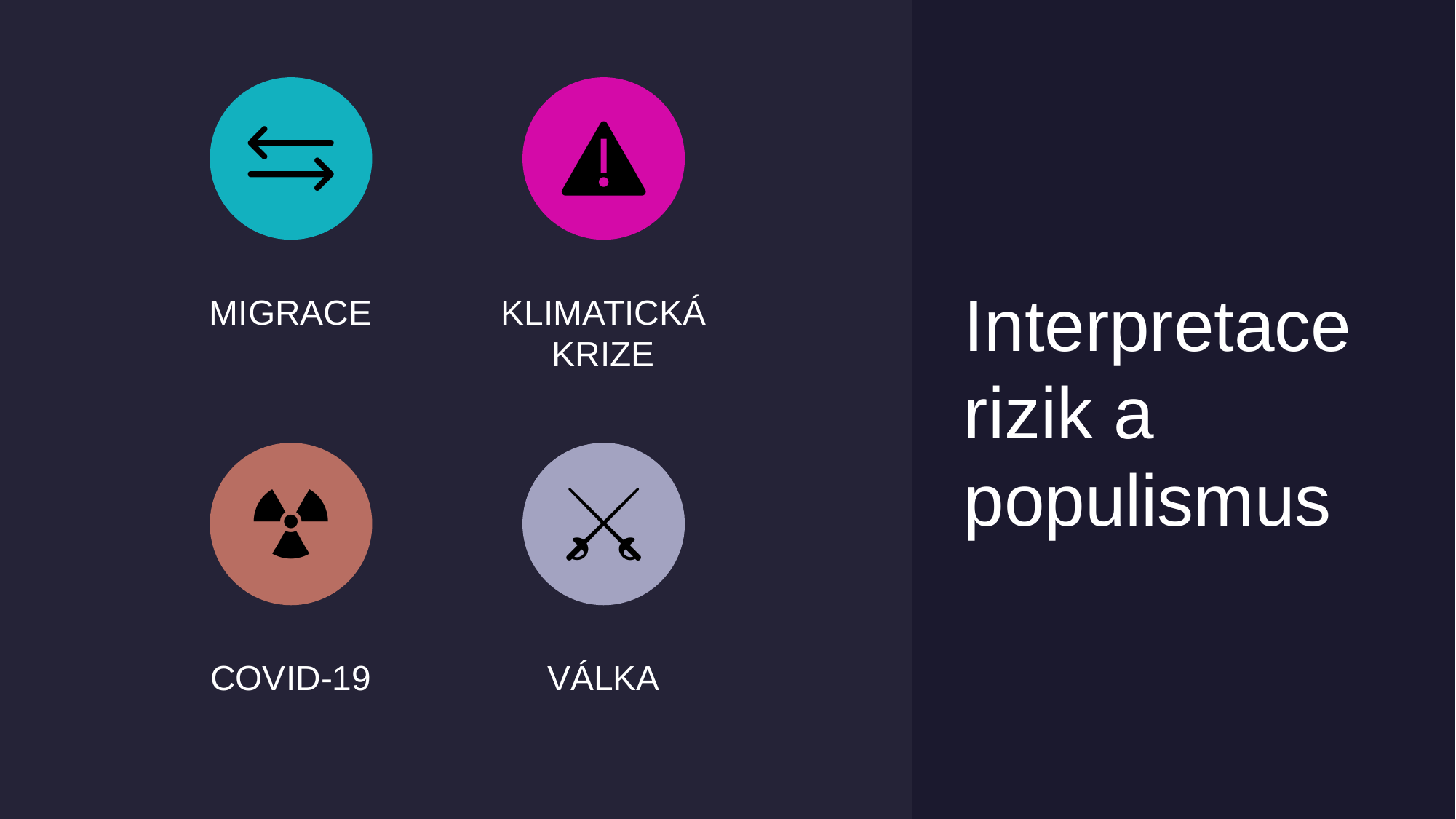

Migrace
Klimatická krize
COVID-19
Válka
# Interpretace rizik a populismus